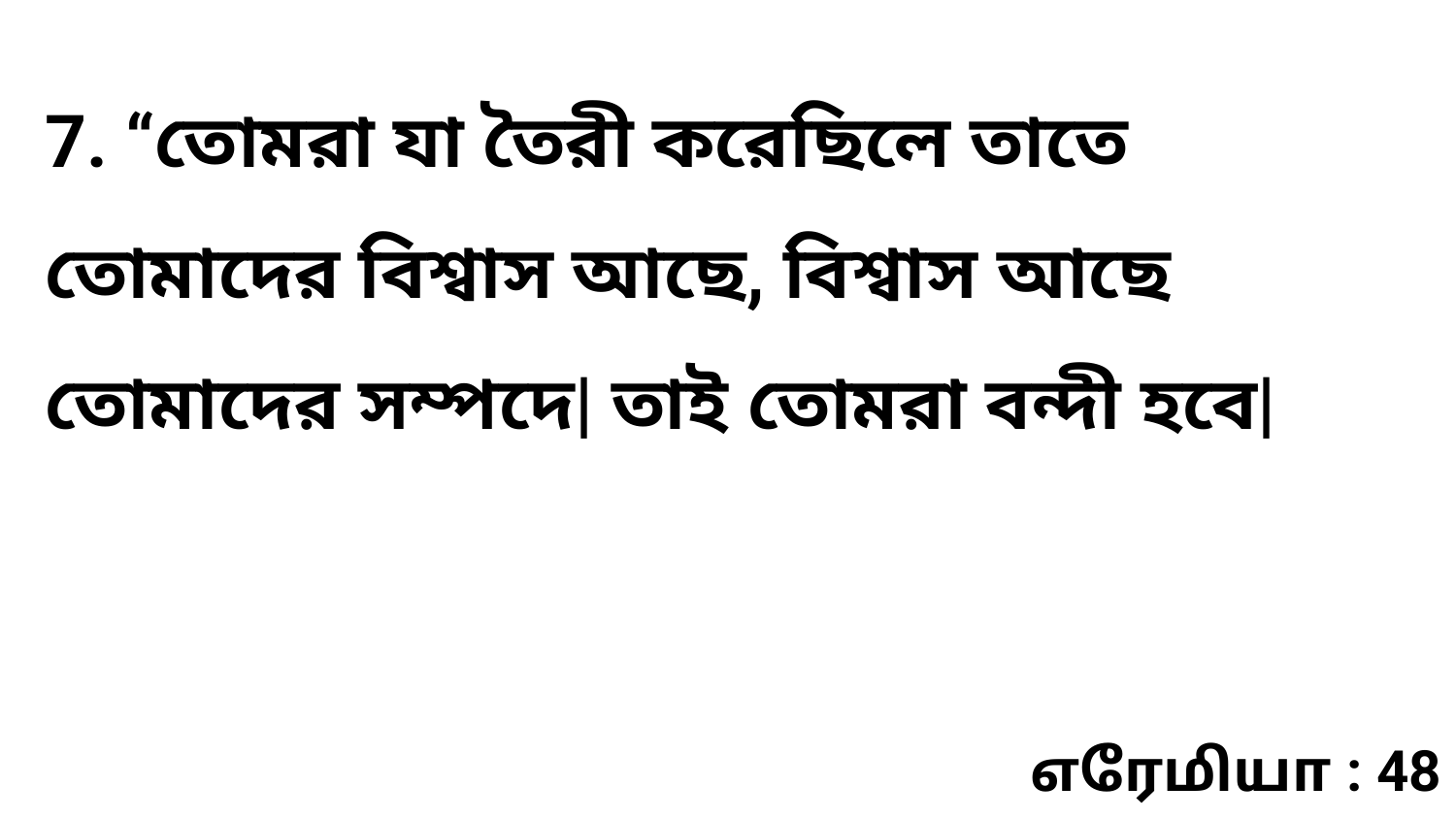

7. “তোমরা যা তৈরী করেছিলে তাতে তোমাদের বিশ্বাস আছে, বিশ্বাস আছে তোমাদের সম্পদে| তাই তোমরা বন্দী হবে|
எரேமியா : 48